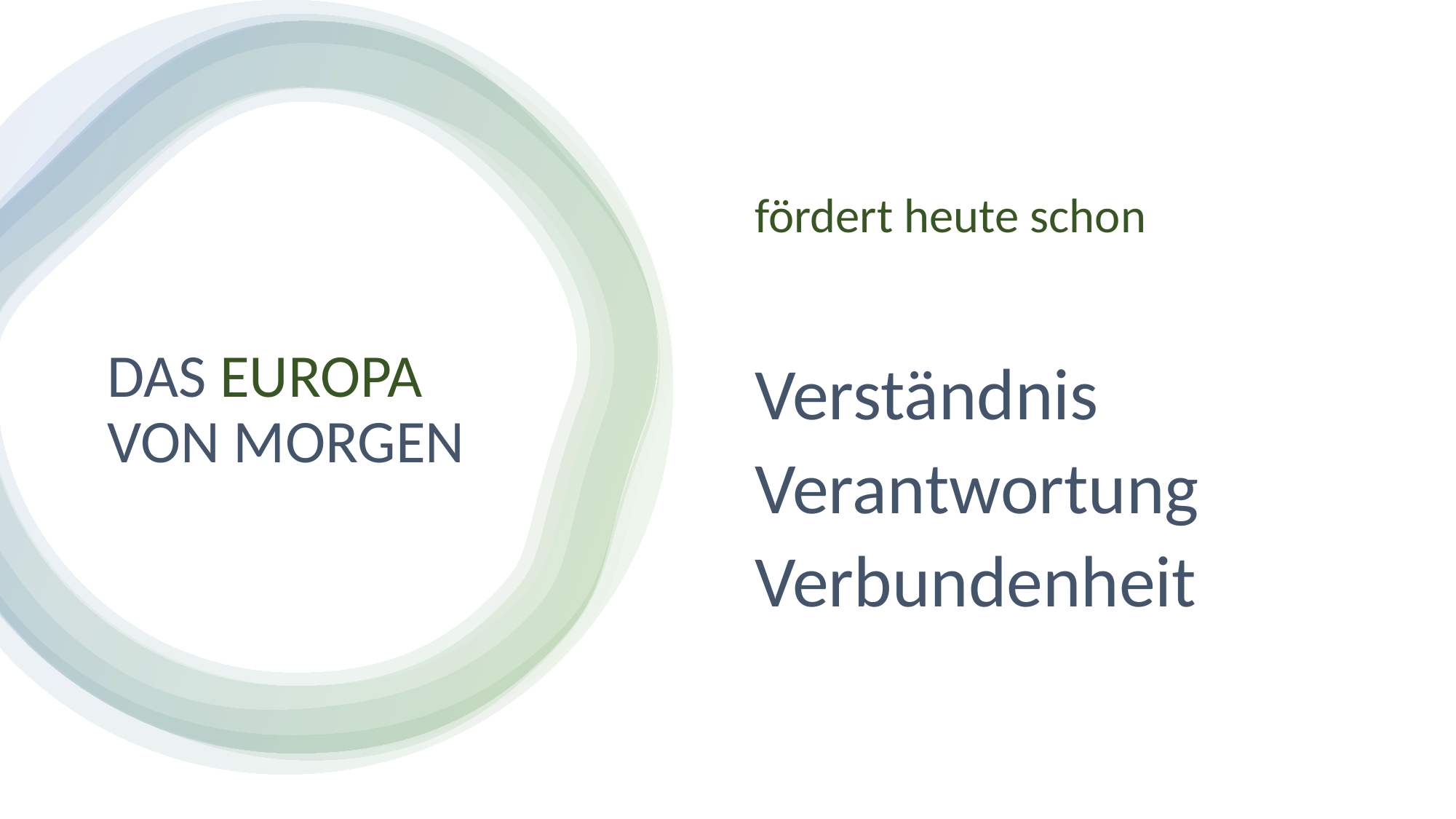

fördert heute schon

 Verständnis
 Verantwortung
 Verbundenheit

# DAS EUROPA VON MORGEN